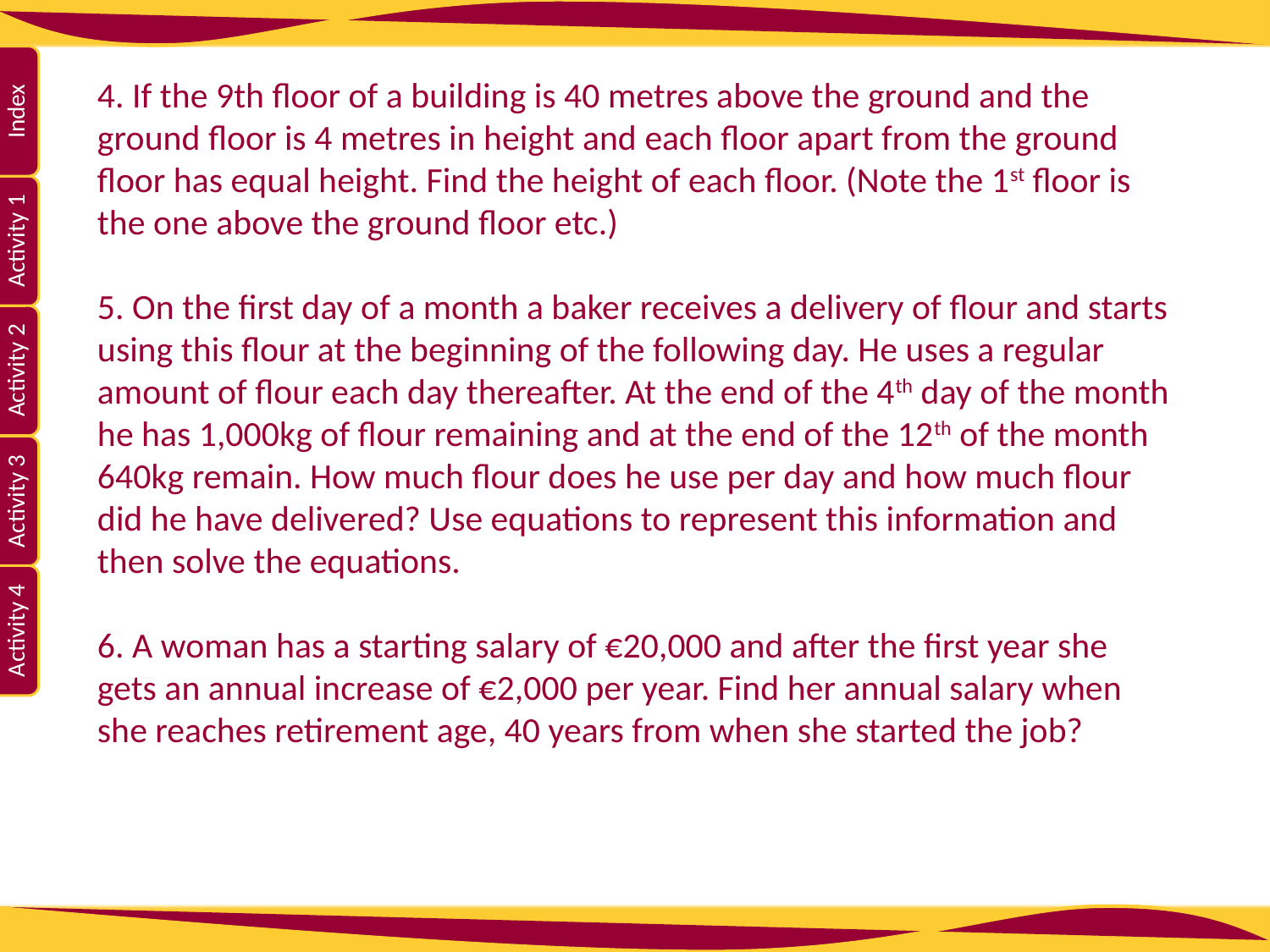

4. If the 9th floor of a building is 40 metres above the ground and the ground floor is 4 metres in height and each floor apart from the ground floor has equal height. Find the height of each floor. (Note the 1st floor is the one above the ground floor etc.)

5. On the first day of a month a baker receives a delivery of flour and starts using this flour at the beginning of the following day. He uses a regular amount of flour each day thereafter. At the end of the 4th day of the month he has 1,000kg of flour remaining and at the end of the 12th of the month 640kg remain. How much flour does he use per day and how much flour did he have delivered? Use equations to represent this information and then solve the equations.

6. A woman has a starting salary of €20,000 and after the first year she gets an annual increase of €2,000 per year. Find her annual salary when she reaches retirement age, 40 years from when she started the job?